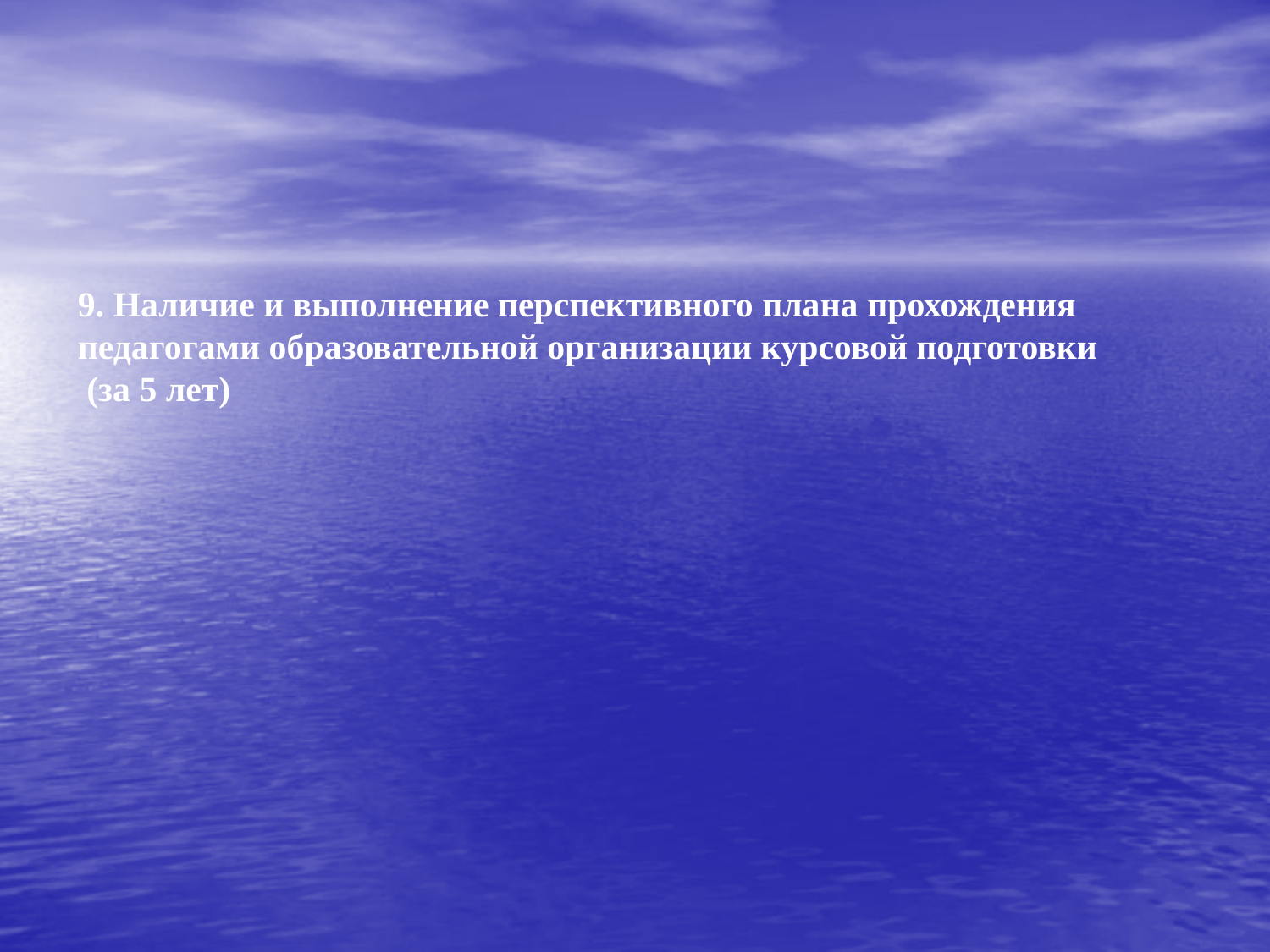

9. Наличие и выполнение перспективного плана прохождения педагогами образовательной организации курсовой подготовки
 (за 5 лет)